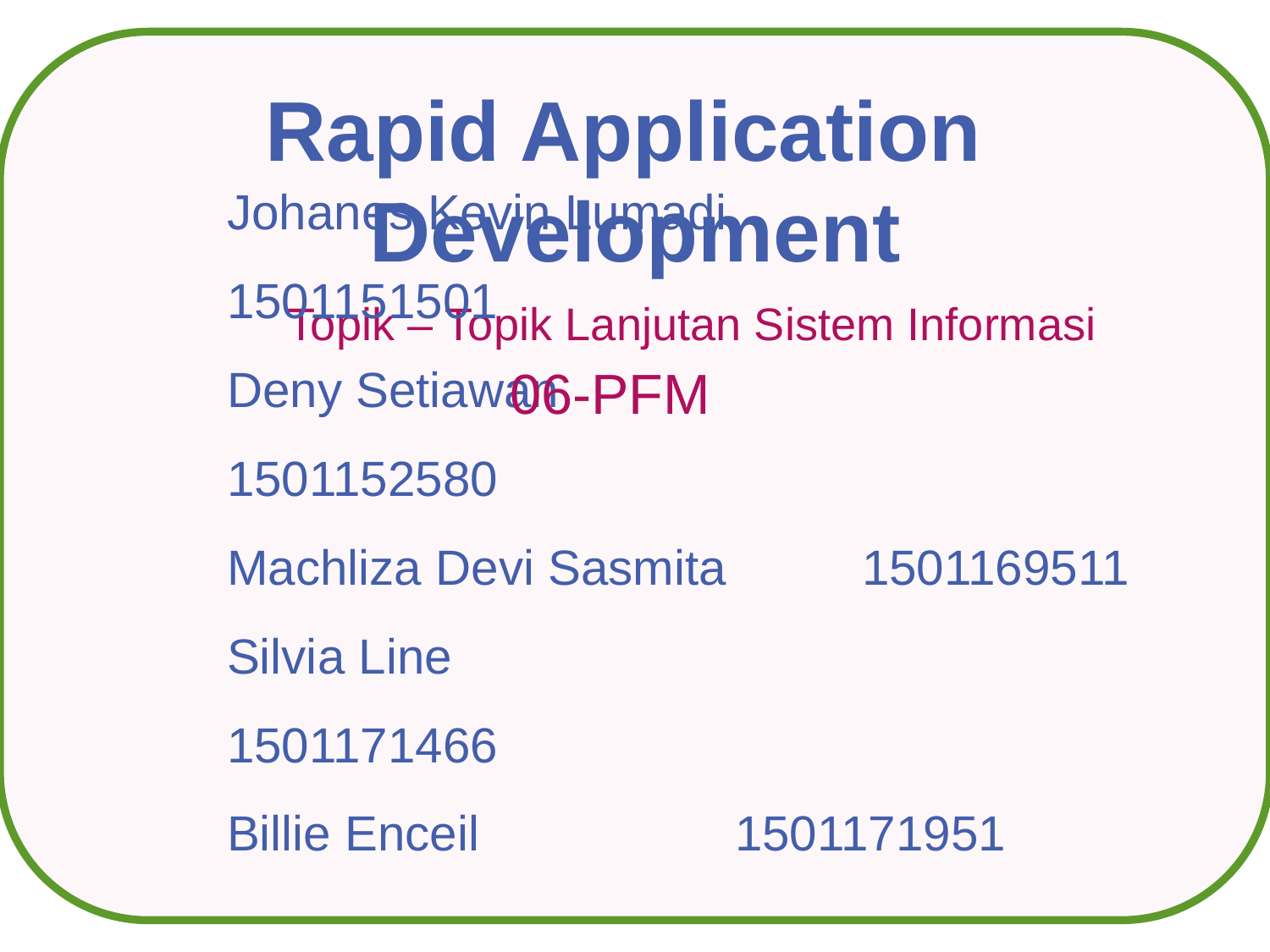

Rapid Application
Development
Topik – Topik Lanjutan Sistem Informasi
06-PFM
# Johanes Kevin Lumadi     	1501151501 Deny Setiawan			1501152580 Machliza Devi Sasmita 	1501169511 Silvia Line				1501171466 Billie Enceil			1501171951